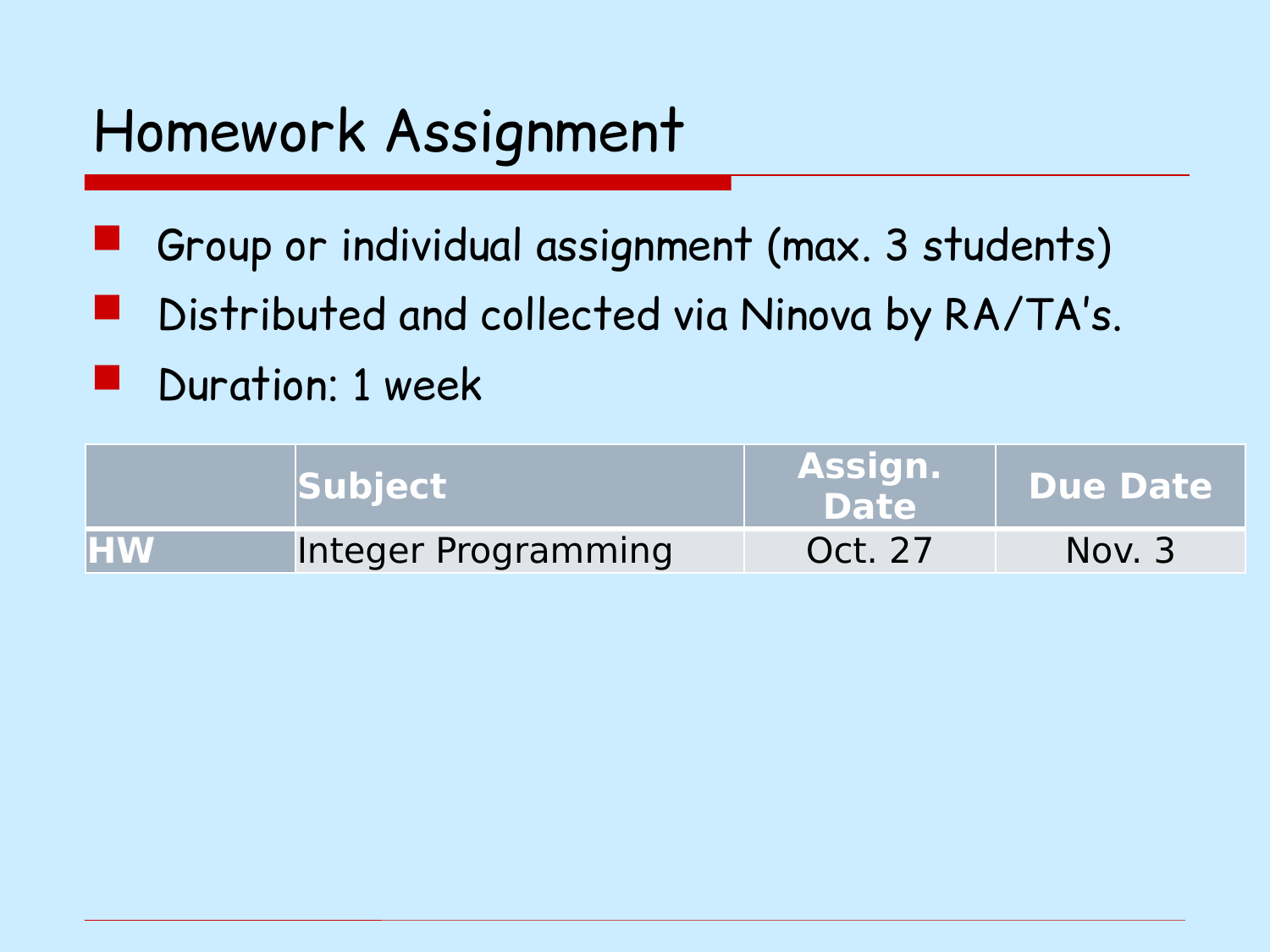

# Homework Assignment
Group or individual assignment (max. 3 students)
Distributed and collected via Ninova by RA/TA’s.
Duration: 1 week

|  | Subject | Assign. Date | Due Date |
| --- | --- | --- | --- |
| HW | Integer Programming | Oct. 27 | Nov. 3 |